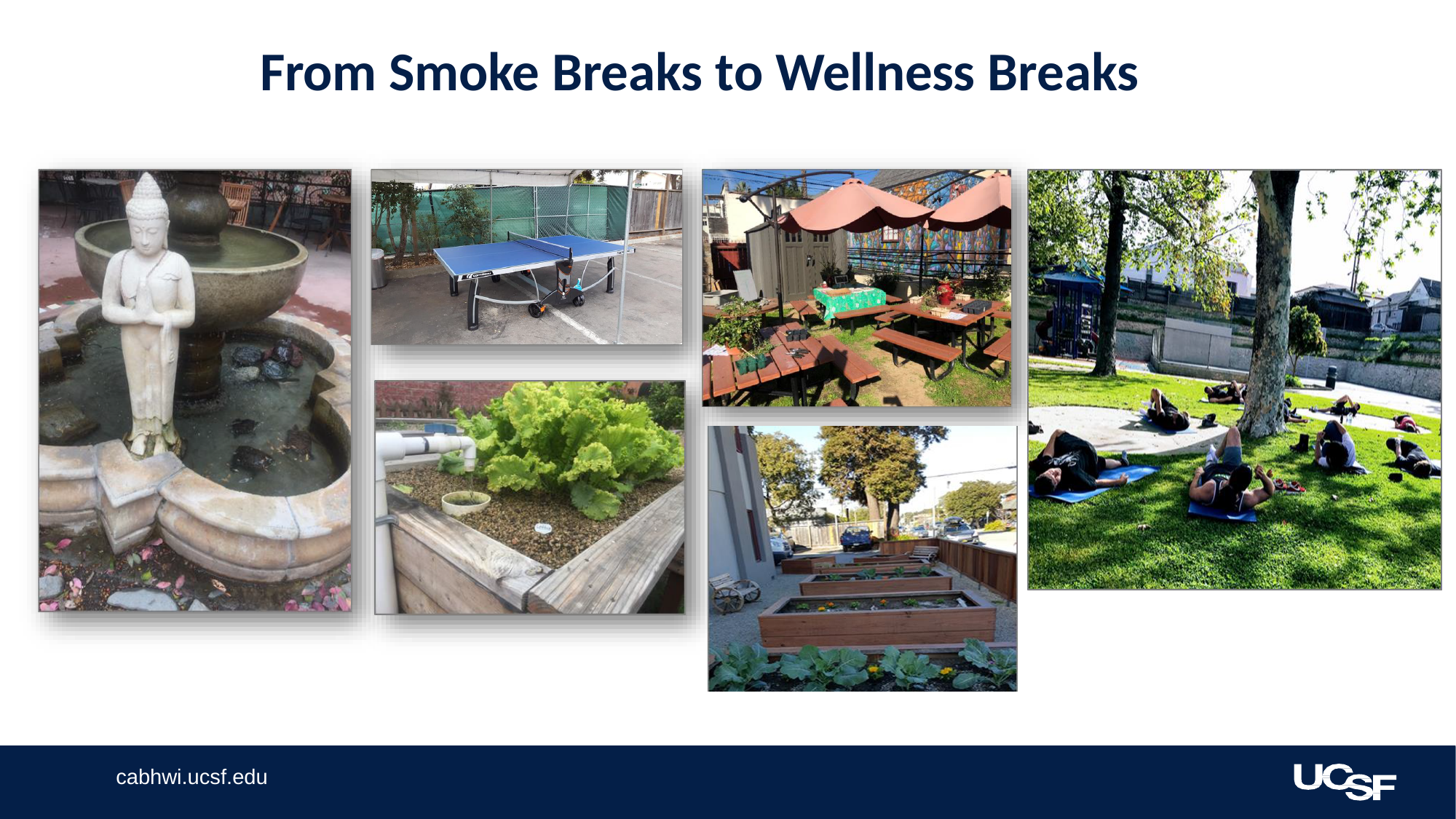

# From Smoke Breaks to Wellness Breaks

cabhwi.ucsf.edu